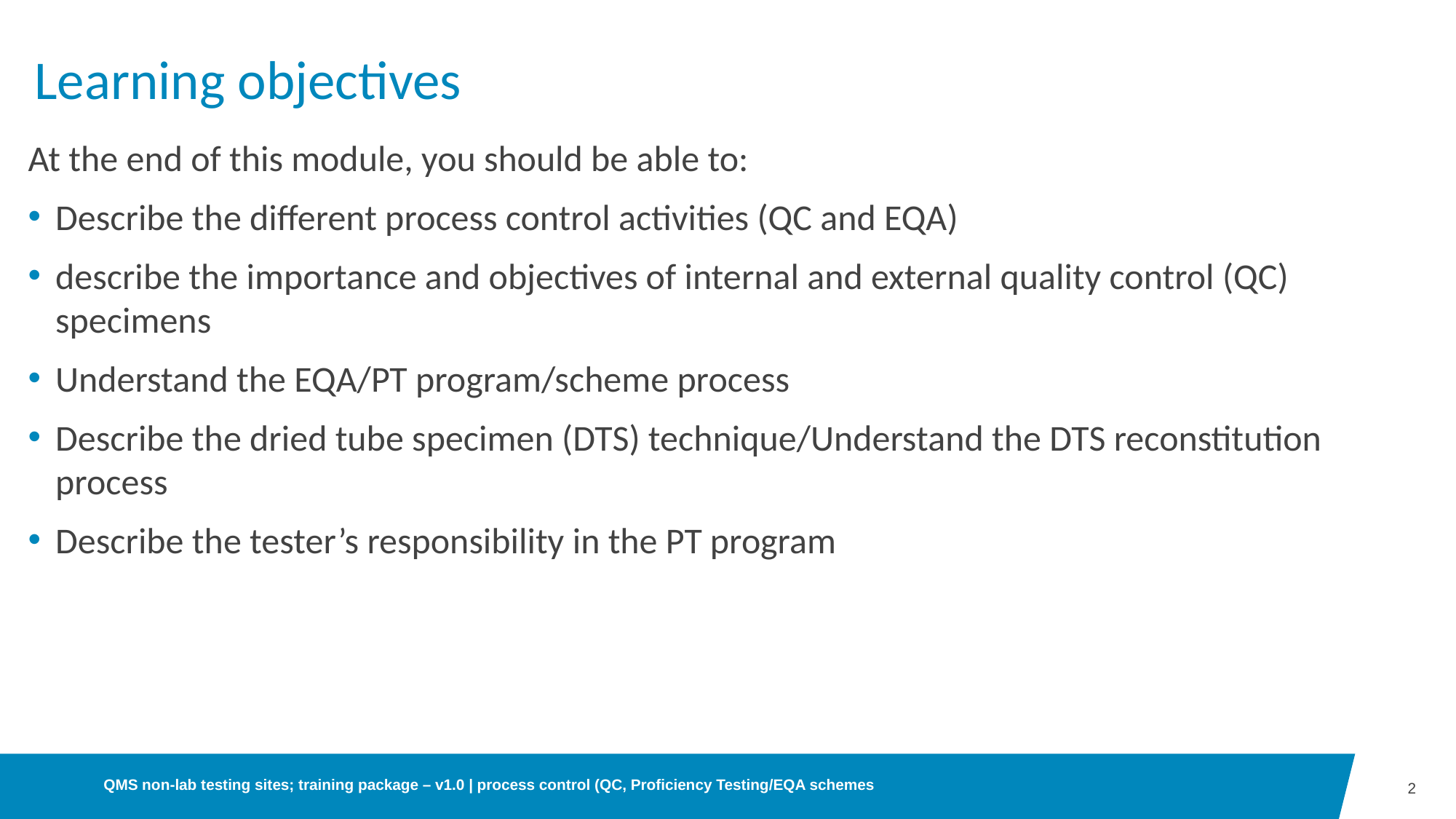

# Learning objectives
At the end of this module, you should be able to:
Describe the different process control activities (QC and EQA)
describe the importance and objectives of internal and external quality control (QC) specimens
Understand the EQA/PT program/scheme process
Describe the dried tube specimen (DTS) technique/Understand the DTS reconstitution process
Describe the tester’s responsibility in the PT program

QMS non-lab testing sites; training package – v1.0 | process control (QC, Proficiency Testing/EQA schemes
2